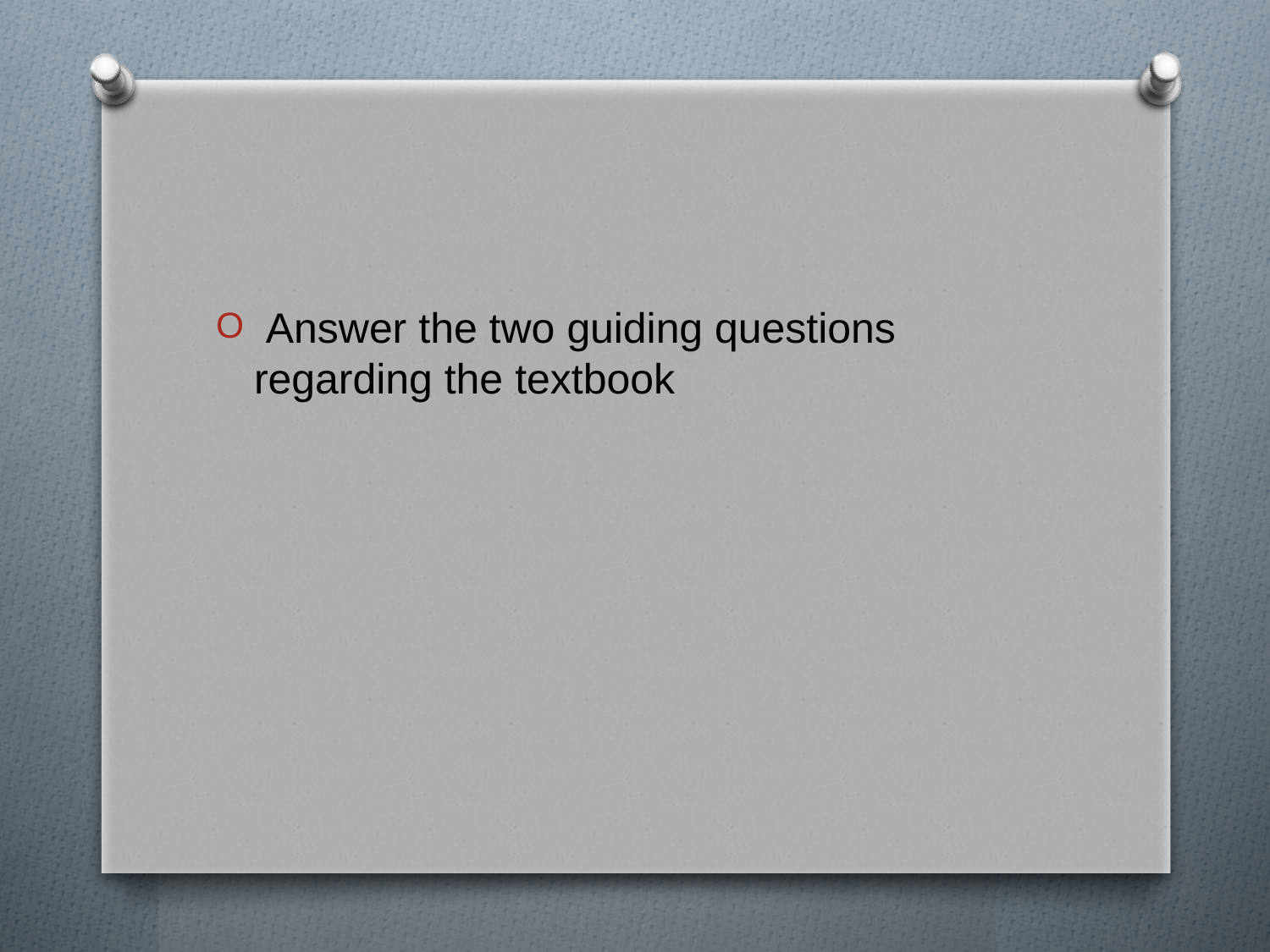

#
 Answer the two guiding questions regarding the textbook